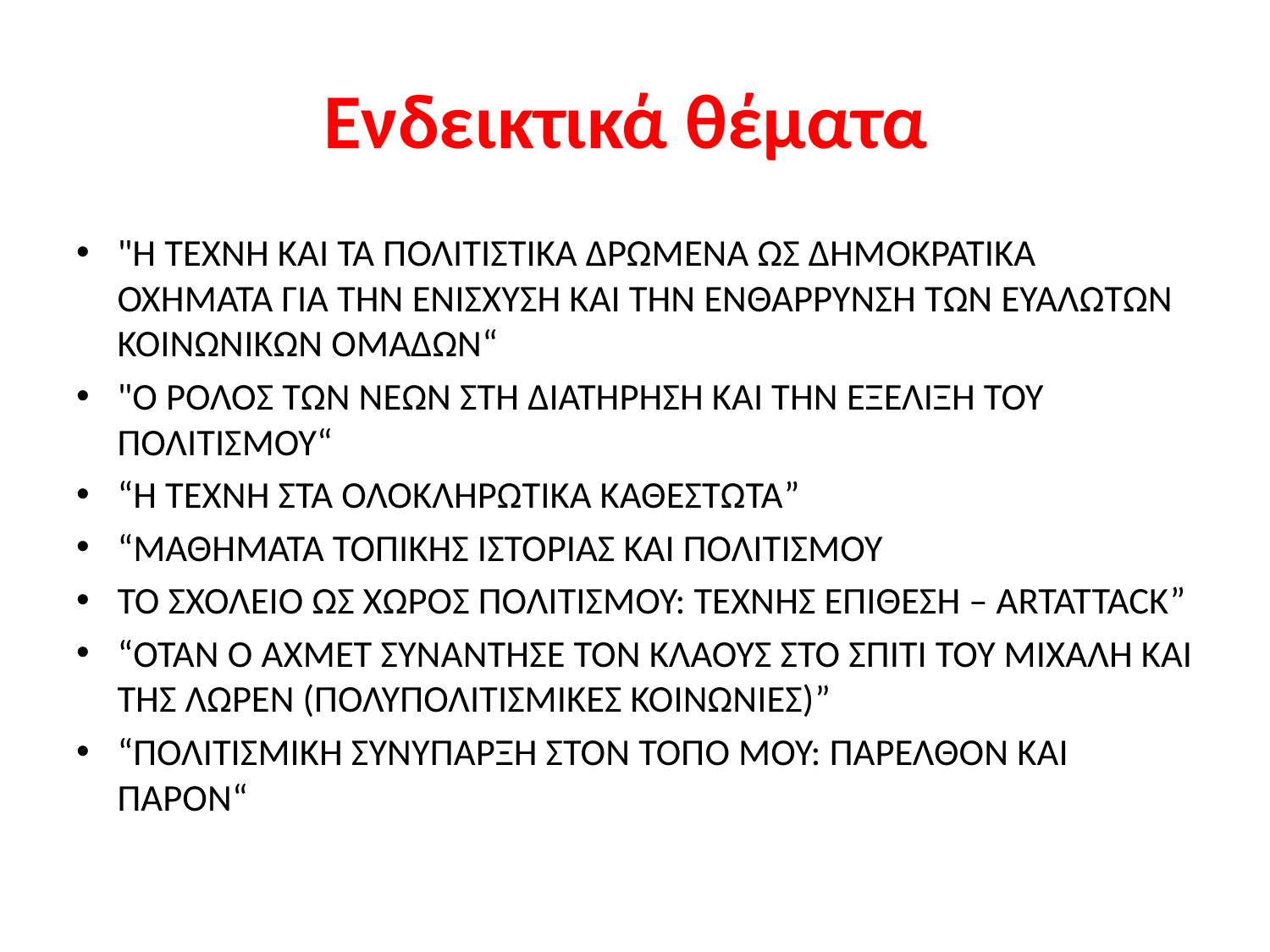

# Ενδεικτικά θέματα
"Η ΤΕΧΝΗ ΚΑΙ ΤΑ ΠΟΛΙΤΙΣΤΙΚΑ ΔΡΩΜΕΝΑ ΩΣ ΔΗΜΟΚΡΑΤΙΚΑ ΟΧΗΜΑΤΑ ΓΙΑ ΤΗΝ ΕΝΙΣΧΥΣΗ ΚΑΙ ΤΗΝ ΕΝΘΑΡΡΥΝΣΗ ΤΩΝ ΕΥΑΛΩΤΩΝ ΚΟΙΝΩΝΙΚΩΝ ΟΜΑΔΩΝ“
"Ο ΡΟΛΟΣ ΤΩΝ ΝΕΩΝ ΣΤΗ ΔΙΑΤΗΡΗΣΗ ΚΑΙ ΤΗΝ ΕΞΕΛΙΞΗ ΤΟΥ ΠΟΛΙΤΙΣΜΟΥ“
“Η ΤΕΧΝΗ ΣΤΑ ΟΛΟΚΛΗΡΩΤΙΚΑ ΚΑΘΕΣΤΩΤΑ”
“ΜΑΘΗΜΑΤΑ ΤΟΠΙΚΗΣ ΙΣΤΟΡΙΑΣ ΚΑΙ ΠΟΛΙΤΙΣΜΟΥ
ΤΟ ΣΧΟΛΕΙΟ ΩΣ ΧΩΡΟΣ ΠΟΛΙΤΙΣΜΟΥ: ΤΕΧΝΗΣ ΕΠΙΘΕΣΗ – ARTATTACK”
“ΌΤΑΝ Ο ΑΧΜΕΤ ΣΥΝΑΝΤΗΣΕ ΤΟΝ ΚΛΑΟΥΣ ΣΤΟ ΣΠΙΤΙ ΤΟΥ ΜΙΧΑΛΗ ΚΑΙ ΤΗΣ ΛΩΡΕΝ (ΠΟΛΥΠΟΛΙΤΙΣΜΙΚΕΣ ΚΟΙΝΩΝΙΕΣ)”
“ΠΟΛΙΤΙΣΜΙΚΗ ΣΥΝΥΠΑΡΞΗ ΣΤΟΝ ΤΟΠΟ ΜΟΥ: ΠΑΡΕΛΘΟΝ ΚΑΙ ΠΑΡΟΝ“